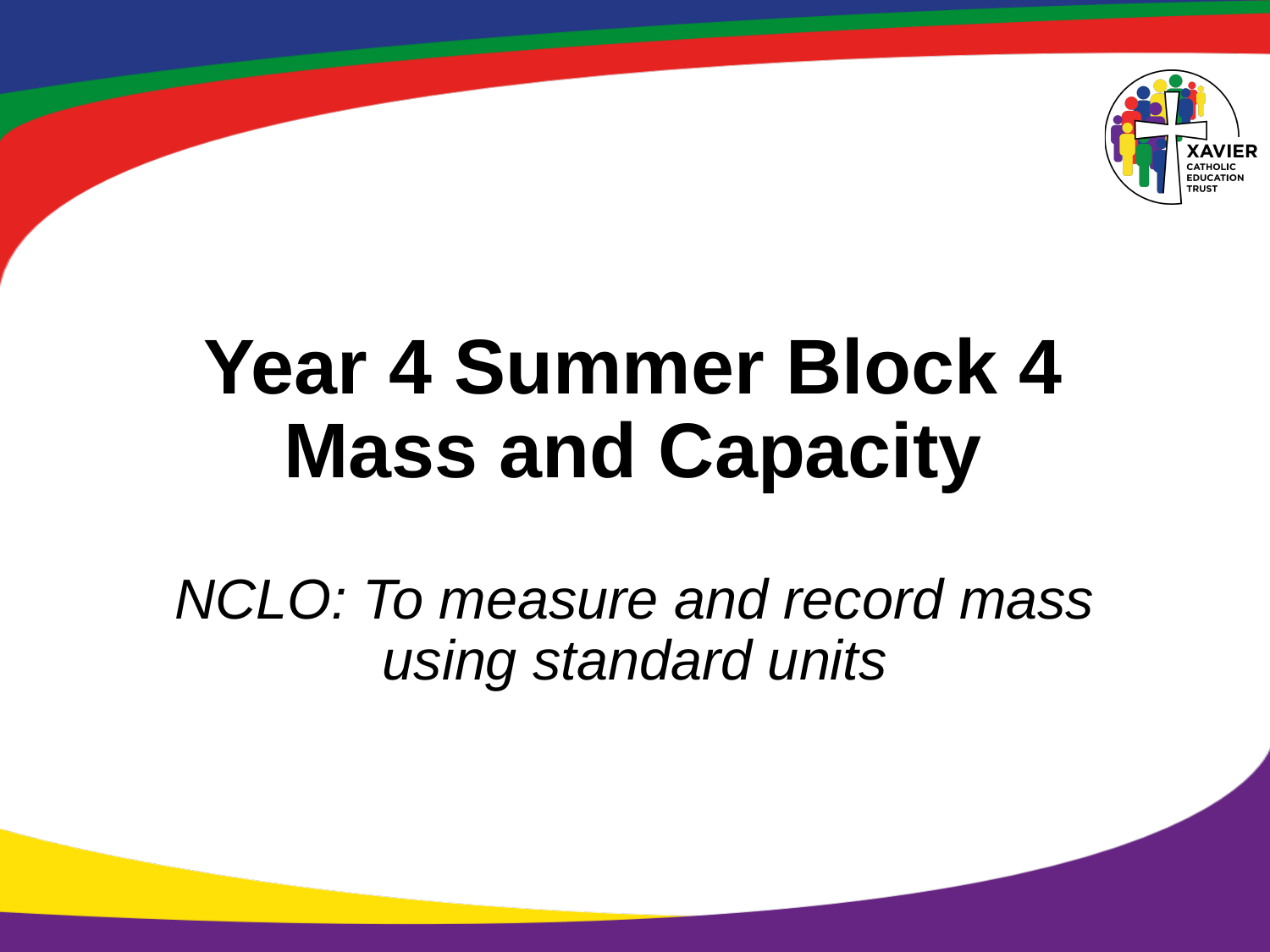

# Year 4 Summer Block 4 Mass and Capacity
NCLO: To measure and record mass using standard units